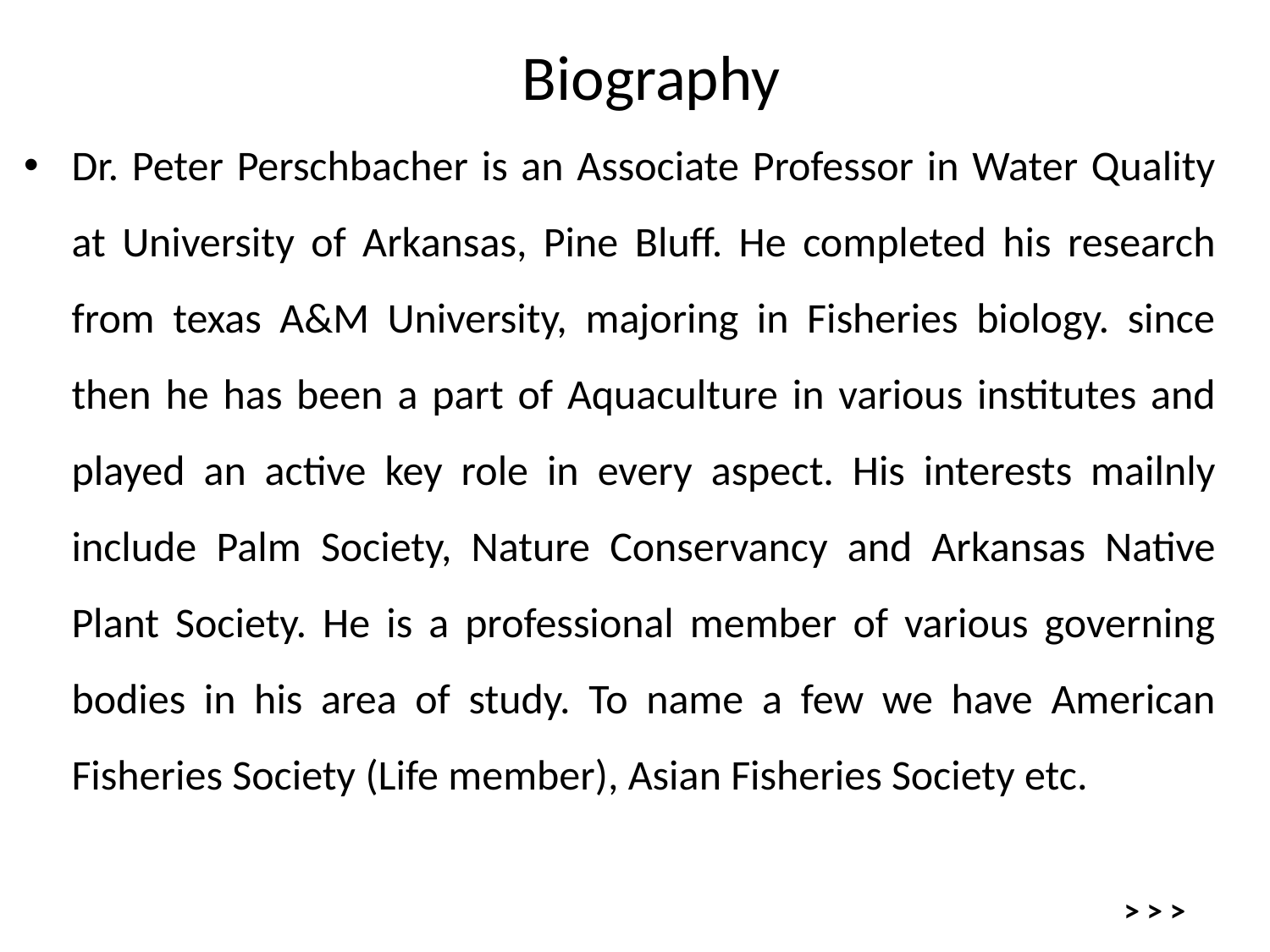

Biography
Dr. Peter Perschbacher is an Associate Professor in Water Quality at University of Arkansas, Pine Bluff. He completed his research from texas A&M University, majoring in Fisheries biology. since then he has been a part of Aquaculture in various institutes and played an active key role in every aspect. His interests mailnly include Palm Society, Nature Conservancy and Arkansas Native Plant Society. He is a professional member of various governing bodies in his area of study. To name a few we have American Fisheries Society (Life member), Asian Fisheries Society etc.

> > >